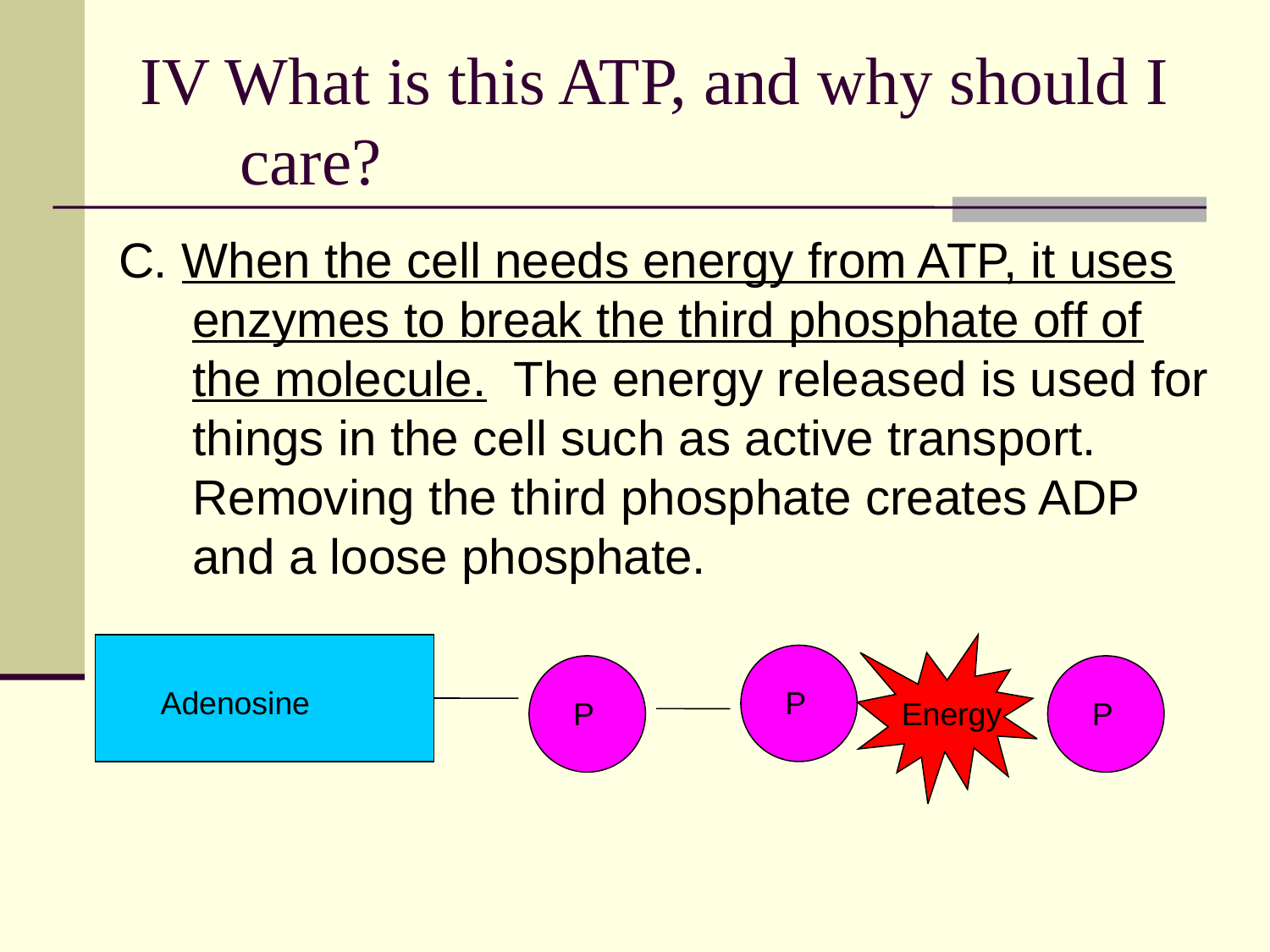

# IV What is this ATP, and why should I care?
C. When the cell needs energy from ATP, it uses enzymes to break the third phosphate off of the molecule.  The energy released is used for things in the cell such as active transport.  Removing the third phosphate creates ADP and a loose phosphate.

Adenosine
P
P
Energy
P